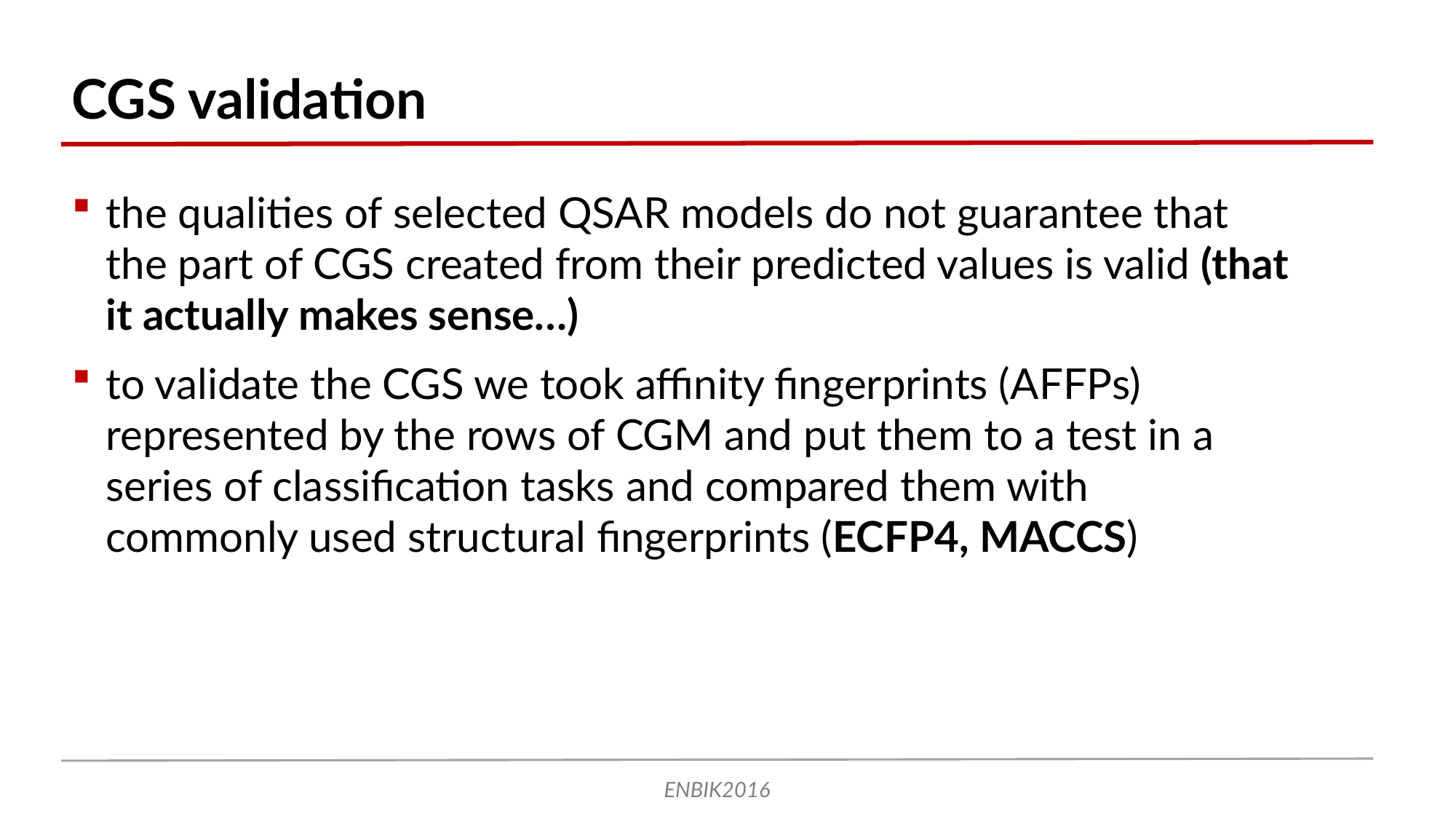

CGS validation
the qualities of selected QSAR models do not guarantee that the part of CGS created from their predicted values is valid (that it actually makes sense…)
to validate the CGS we took affinity fingerprints (AFFPs) represented by the rows of CGM and put them to a test in a series of classification tasks and compared them with commonly used structural fingerprints (ECFP4, MACCS)
ENBIK2016